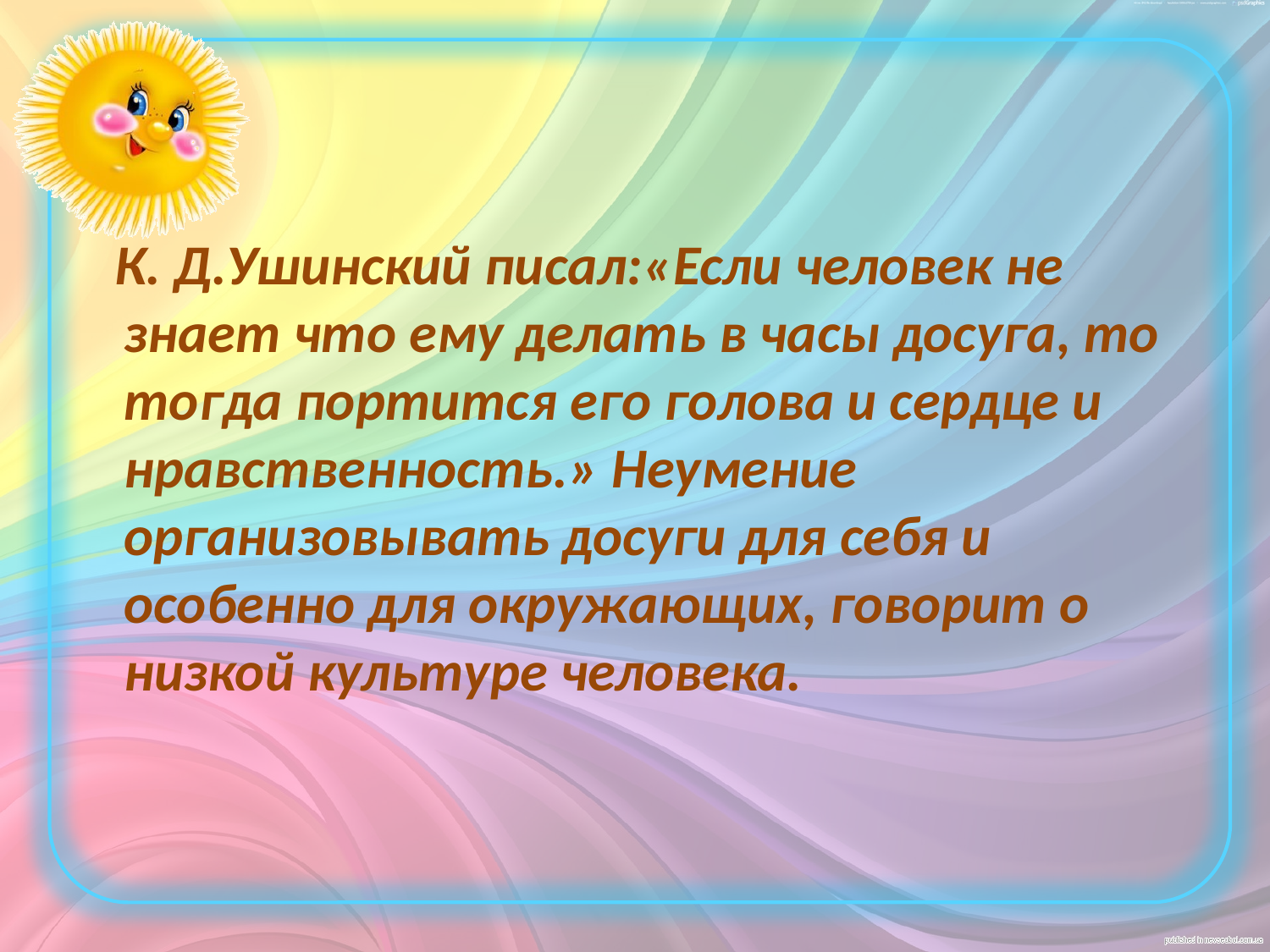

К. Д.Ушинский писал:«Если человек не знает что ему делать в часы досуга, то тогда портится его голова и сердце и нравственность.» Неумение организовывать досуги для себя и особенно для окружающих, говорит о низкой культуре человека.